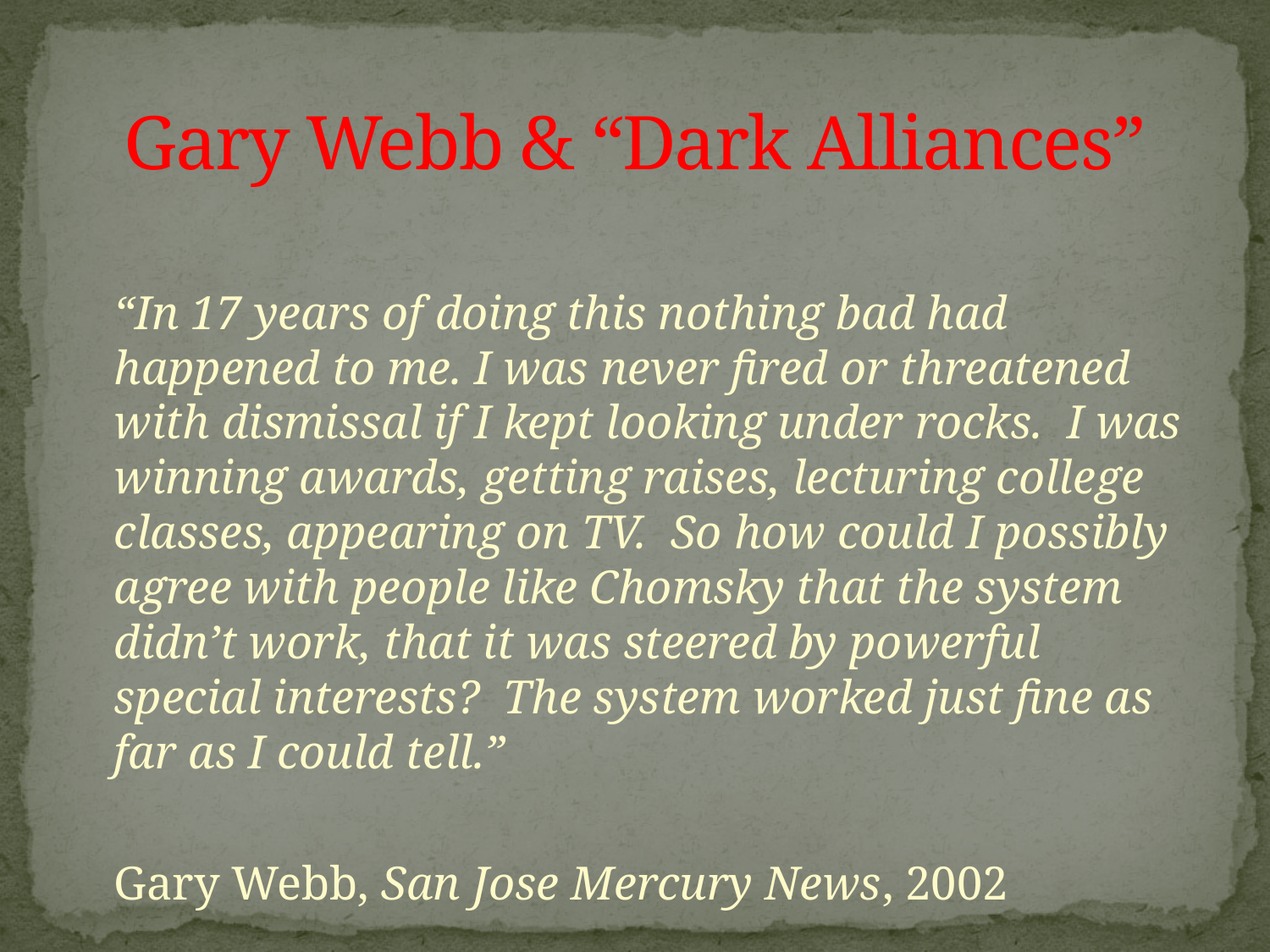

# Gary Webb & “Dark Alliances”

	“In 17 years of doing this nothing bad had happened to me. I was never fired or threatened with dismissal if I kept looking under rocks.  I was winning awards, getting raises, lecturing college classes, appearing on TV.  So how could I possibly agree with people like Chomsky that the system didn’t work, that it was steered by powerful special interests?  The system worked just fine as far as I could tell.”

	Gary Webb, San Jose Mercury News, 2002